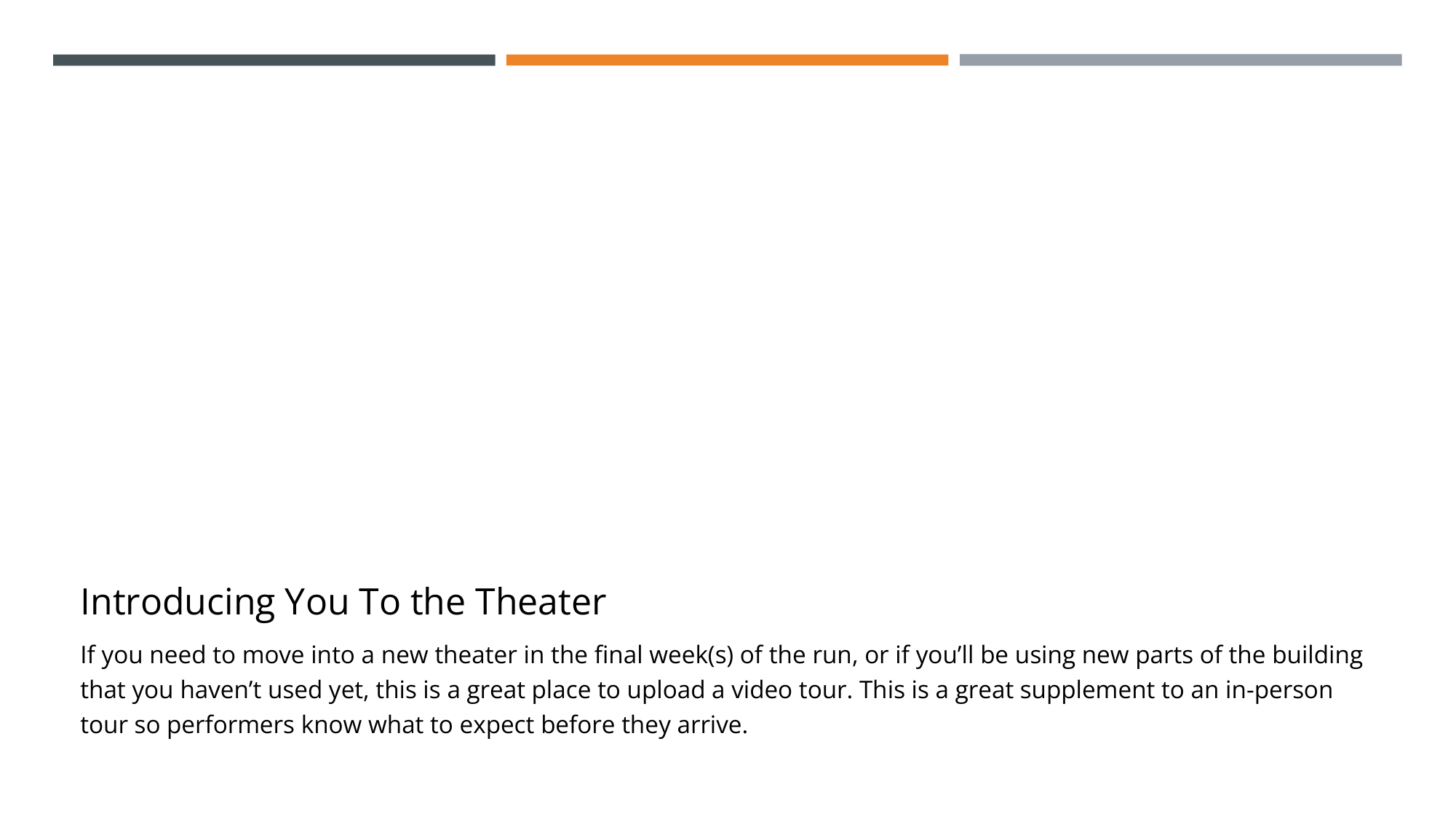

# Introducing You To the Theater
If you need to move into a new theater in the final week(s) of the run, or if you’ll be using new parts of the building that you haven’t used yet, this is a great place to upload a video tour. This is a great supplement to an in-person tour so performers know what to expect before they arrive.